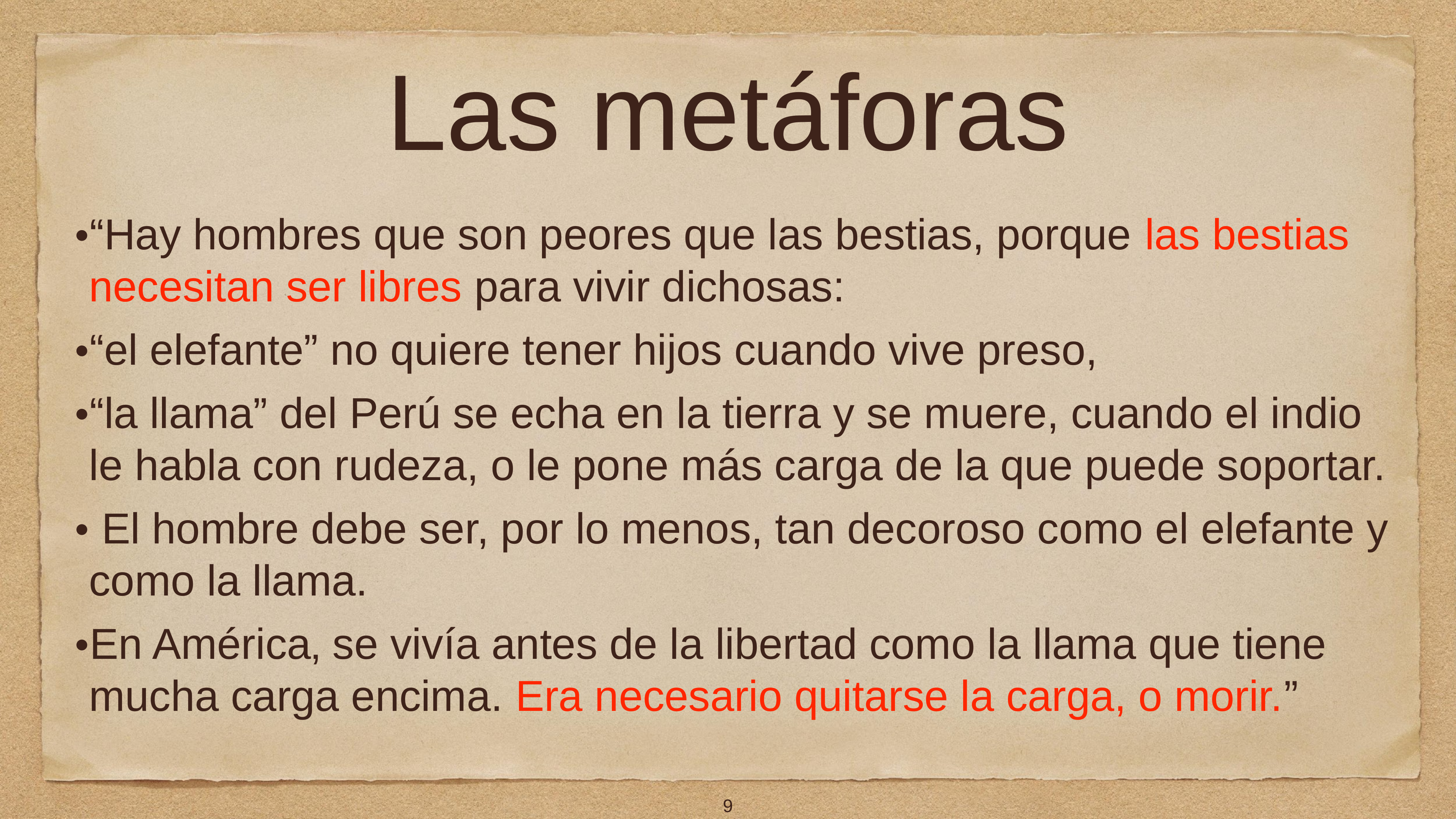

# Las metáforas
“Hay hombres que son peores que las bestias, porque las bestias necesitan ser libres para vivir dichosas:
“el elefante” no quiere tener hijos cuando vive preso,
“la llama” del Perú se echa en la tierra y se muere, cuando el indio le habla con rudeza, o le pone más carga de la que puede soportar.
 El hombre debe ser, por lo menos, tan decoroso como el elefante y como la llama.
En América‚ se vivía antes de la libertad como la llama que tiene mucha carga encima. Era necesario quitarse la carga, o morir.”
9